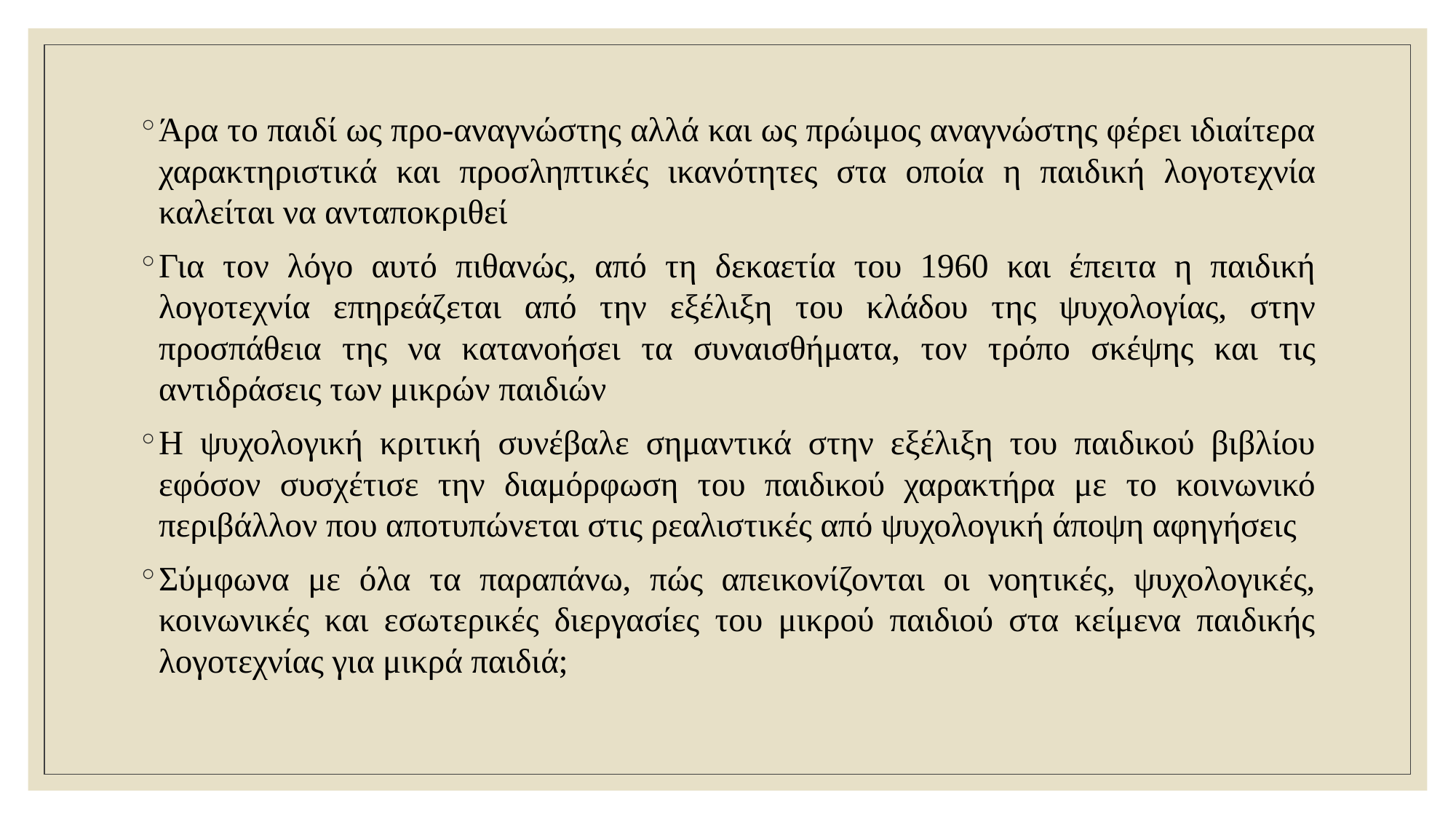

Άρα το παιδί ως προ-αναγνώστης αλλά και ως πρώιμος αναγνώστης φέρει ιδιαίτερα χαρακτηριστικά και προσληπτικές ικανότητες στα οποία η παιδική λογοτεχνία καλείται να ανταποκριθεί
Για τον λόγο αυτό πιθανώς, από τη δεκαετία του 1960 και έπειτα η παιδική λογοτεχνία επηρεάζεται από την εξέλιξη του κλάδου της ψυχολογίας, στην προσπάθεια της να κατανοήσει τα συναισθήματα, τον τρόπο σκέψης και τις αντιδράσεις των μικρών παιδιών
Η ψυχολογική κριτική συνέβαλε σημαντικά στην εξέλιξη του παιδικού βιβλίου εφόσον συσχέτισε την διαμόρφωση του παιδικού χαρακτήρα με το κοινωνικό περιβάλλον που αποτυπώνεται στις ρεαλιστικές από ψυχολογική άποψη αφηγήσεις
Σύμφωνα με όλα τα παραπάνω, πώς απεικονίζονται οι νοητικές, ψυχολογικές, κοινωνικές και εσωτερικές διεργασίες του μικρού παιδιού στα κείμενα παιδικής λογοτεχνίας για μικρά παιδιά;